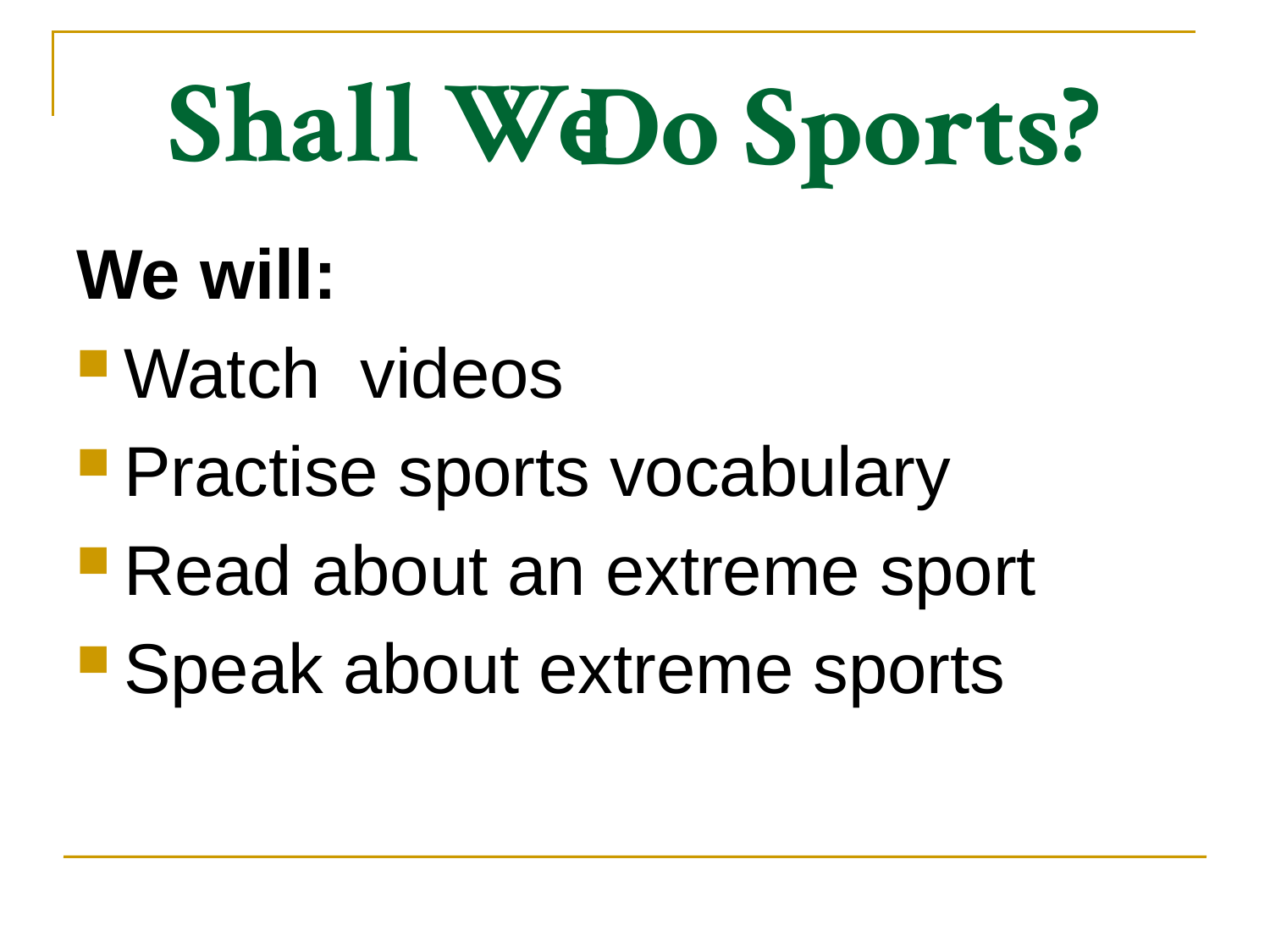

# Shall We                   ?
Do Sports
We will:
Watch  videos
Practise sports vocabulary
Read about an extreme sport
Speak about extreme sports